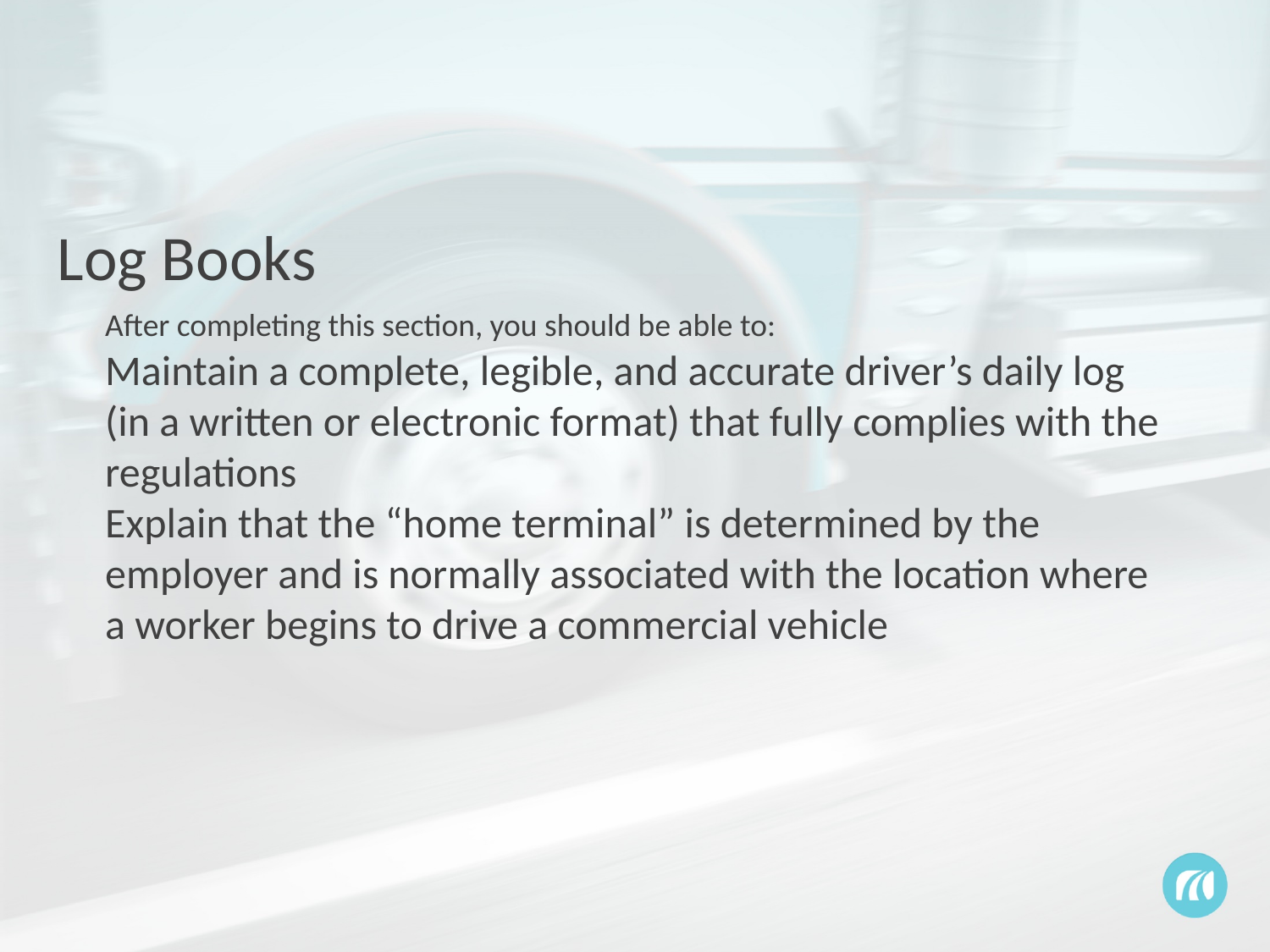

Log Books
After completing this section, you should be able to:
Maintain a complete, legible, and accurate driver’s daily log (in a written or electronic format) that fully complies with the regulations
Explain that the “home terminal” is determined by the employer and is normally associated with the location where a worker begins to drive a commercial vehicle